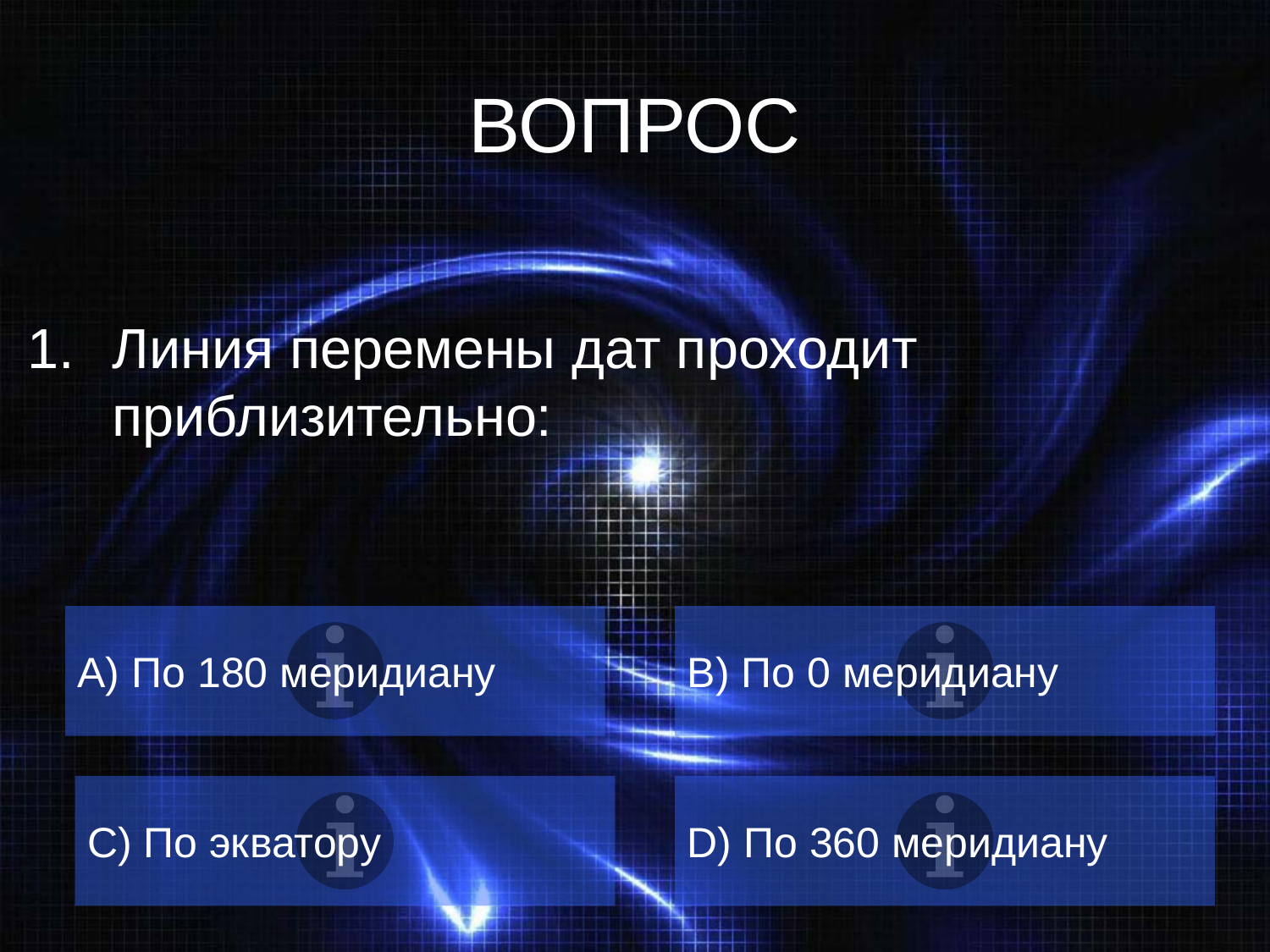

# ВОПРОС
Линия перемены дат проходит приблизительно:
A) По 180 меридиану
B) По 0 меридиану
C) По экватору
D) По 360 меридиану